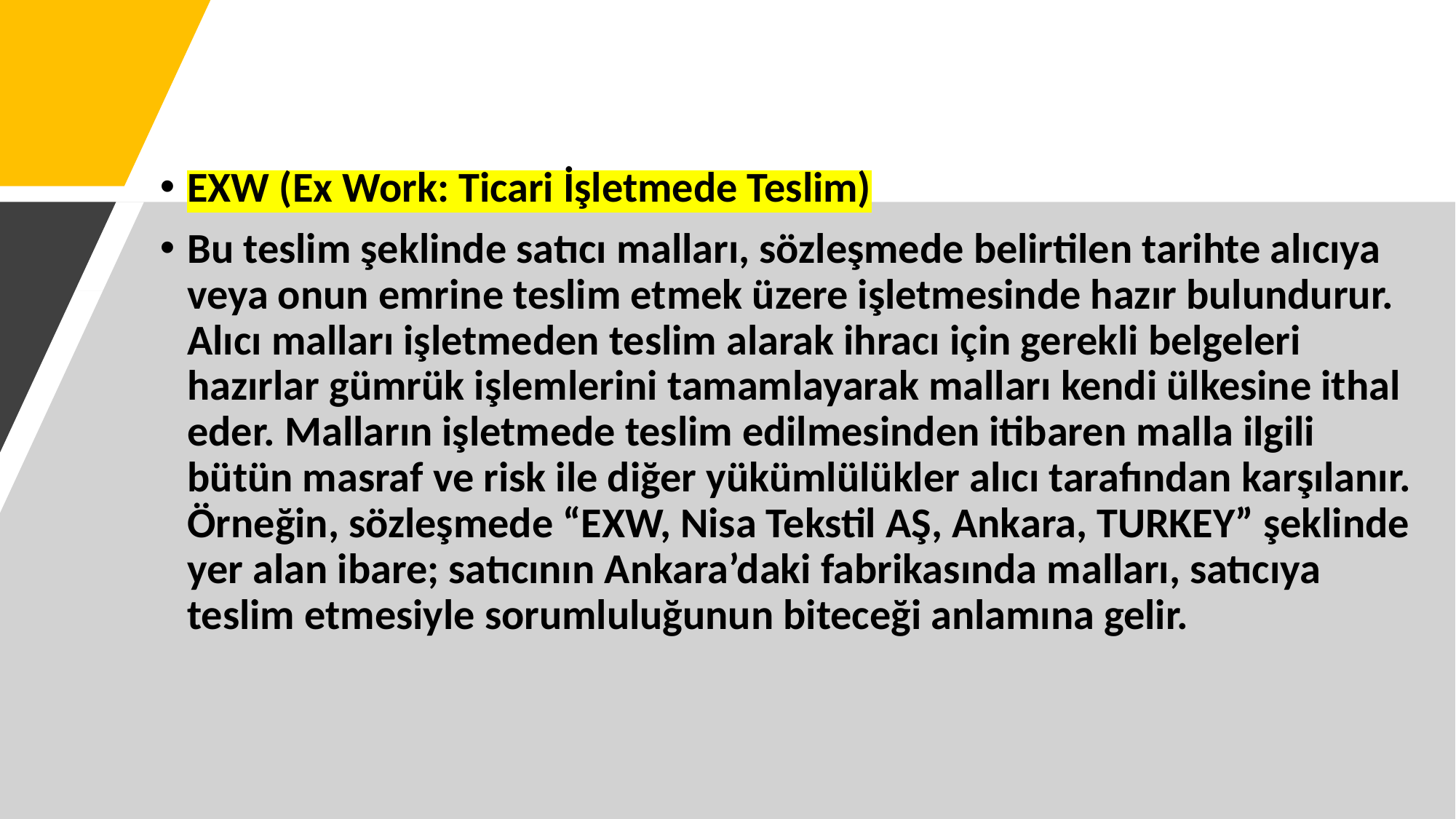

EXW (Ex Work: Ticari İşletmede Teslim)
Bu teslim şeklinde satıcı malları, sözleşmede belirtilen tarihte alıcıya veya onun emrine teslim etmek üzere işletmesinde hazır bulundurur. Alıcı malları işletmeden teslim alarak ihracı için gerekli belgeleri hazırlar gümrük işlemlerini tamamlayarak malları kendi ülkesine ithal eder. Malların işletmede teslim edilmesinden itibaren malla ilgili bütün masraf ve risk ile diğer yükümlülükler alıcı tarafından karşılanır. Örneğin, sözleşmede “EXW, Nisa Tekstil AŞ, Ankara, TURKEY” şeklinde yer alan ibare; satıcının Ankara’daki fabrikasında malları, satıcıya teslim etmesiyle sorumluluğunun biteceği anlamına gelir.